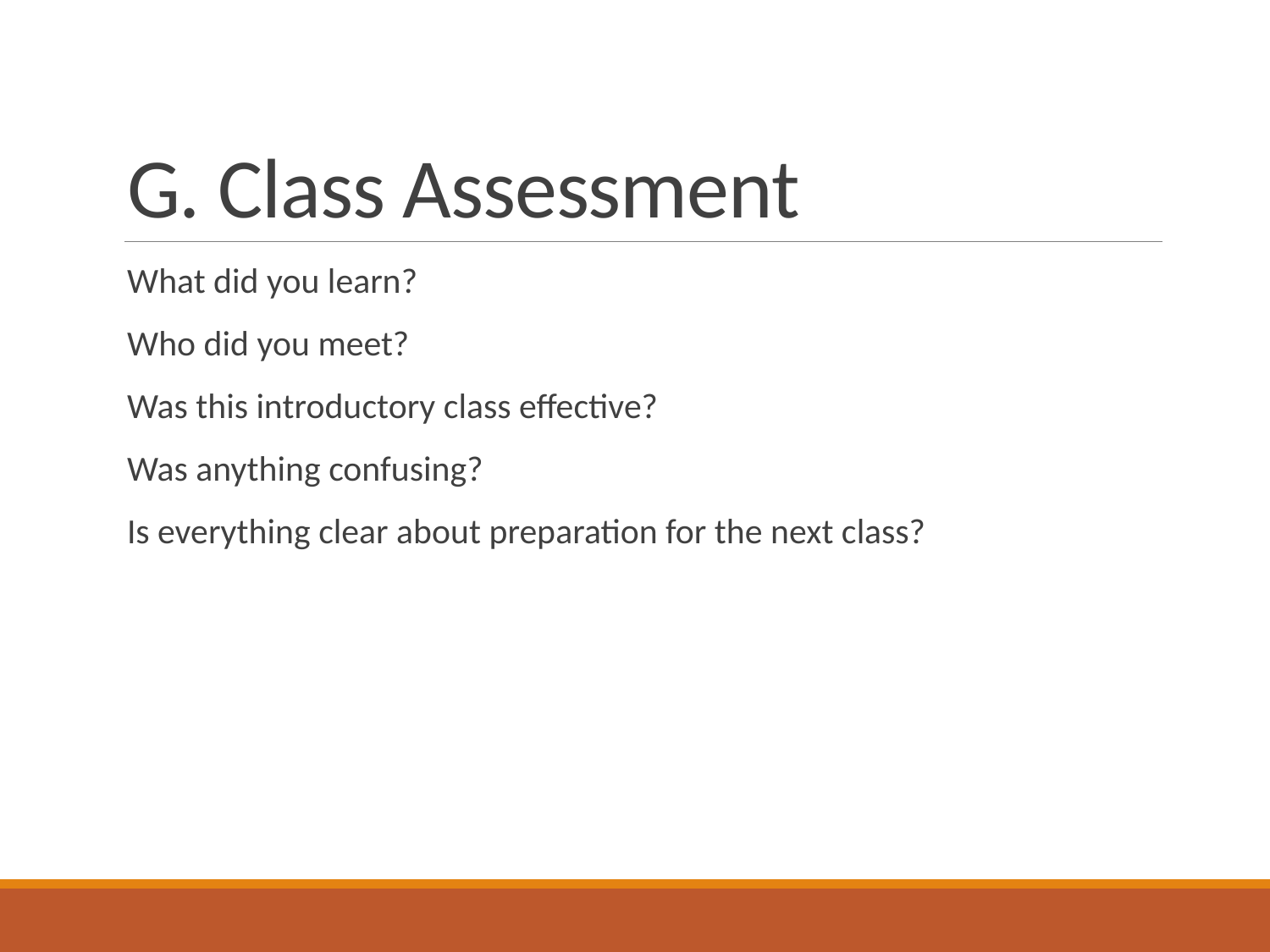

# G. Class Assessment
What did you learn?
Who did you meet?
Was this introductory class effective?
Was anything confusing?
Is everything clear about preparation for the next class?